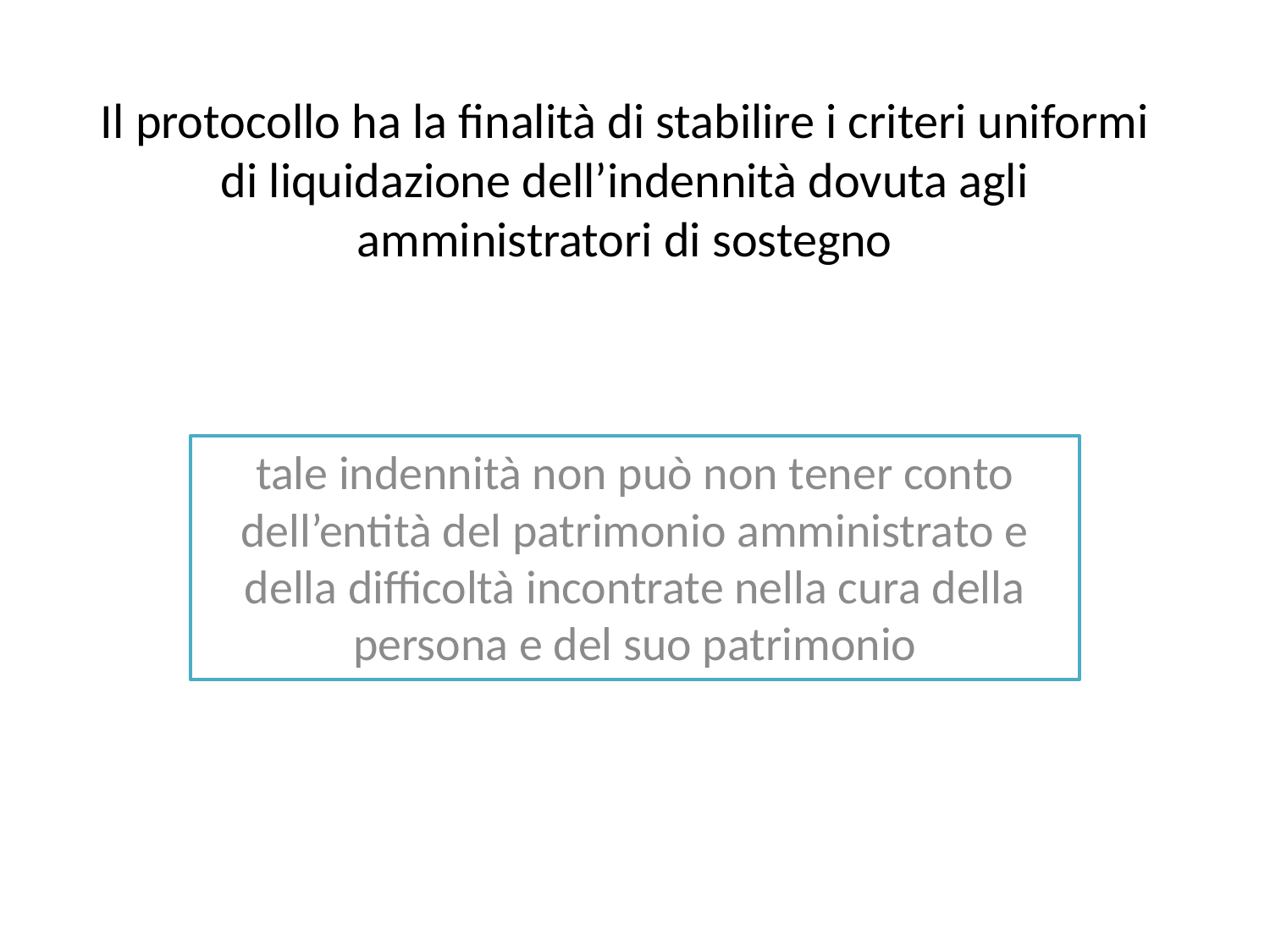

# Il protocollo ha la finalità di stabilire i criteri uniformi di liquidazione dell’indennità dovuta agli amministratori di sostegno
tale indennità non può non tener conto dell’entità del patrimonio amministrato e della difficoltà incontrate nella cura della persona e del suo patrimonio